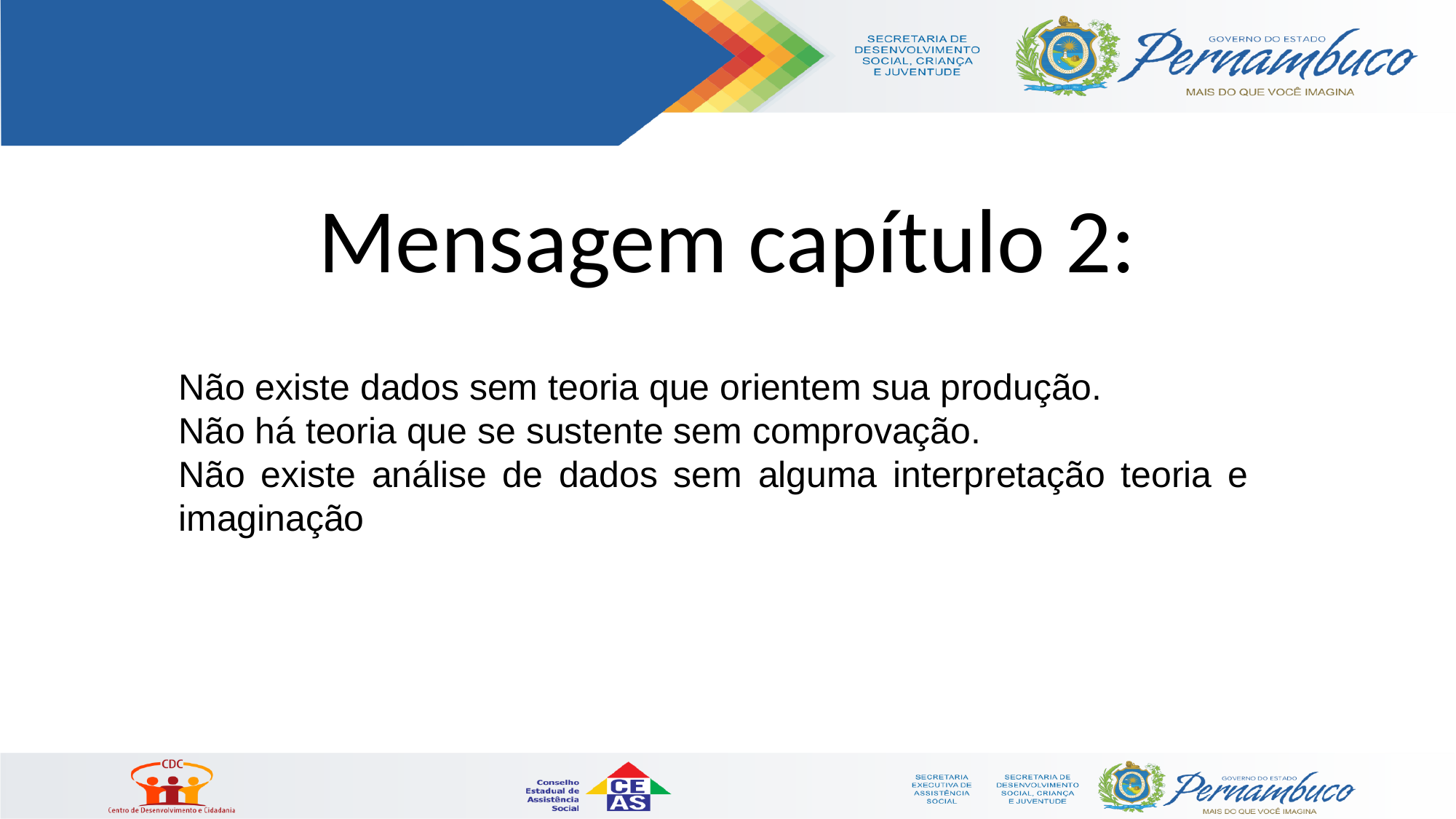

# Mensagem capítulo 2:
Não existe dados sem teoria que orientem sua produção.
Não há teoria que se sustente sem comprovação.
Não existe análise de dados sem alguma interpretação teoria e imaginação